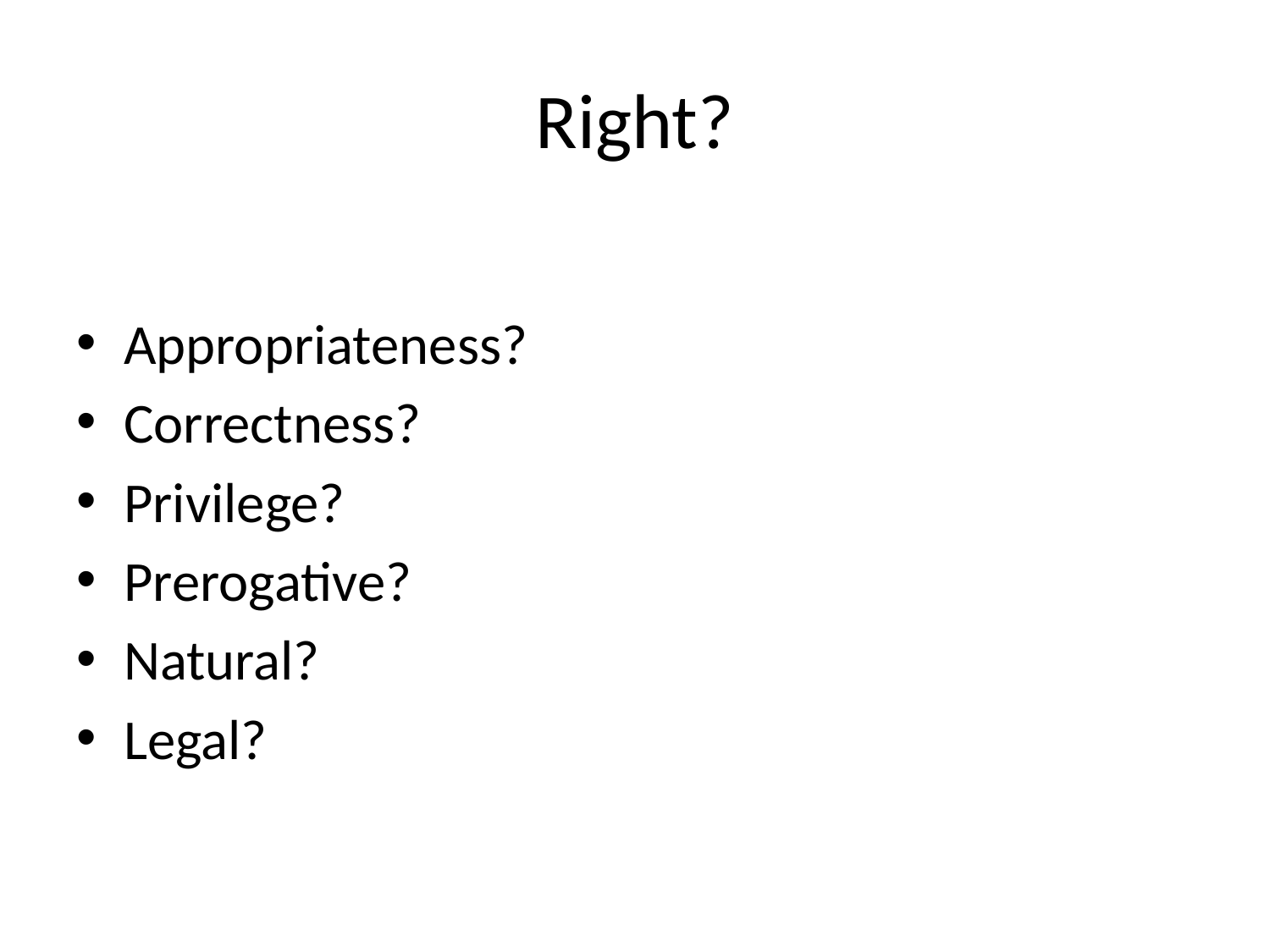

# Right?

Appropriateness?
Correctness?
Privilege?
Prerogative?
Natural?
Legal?